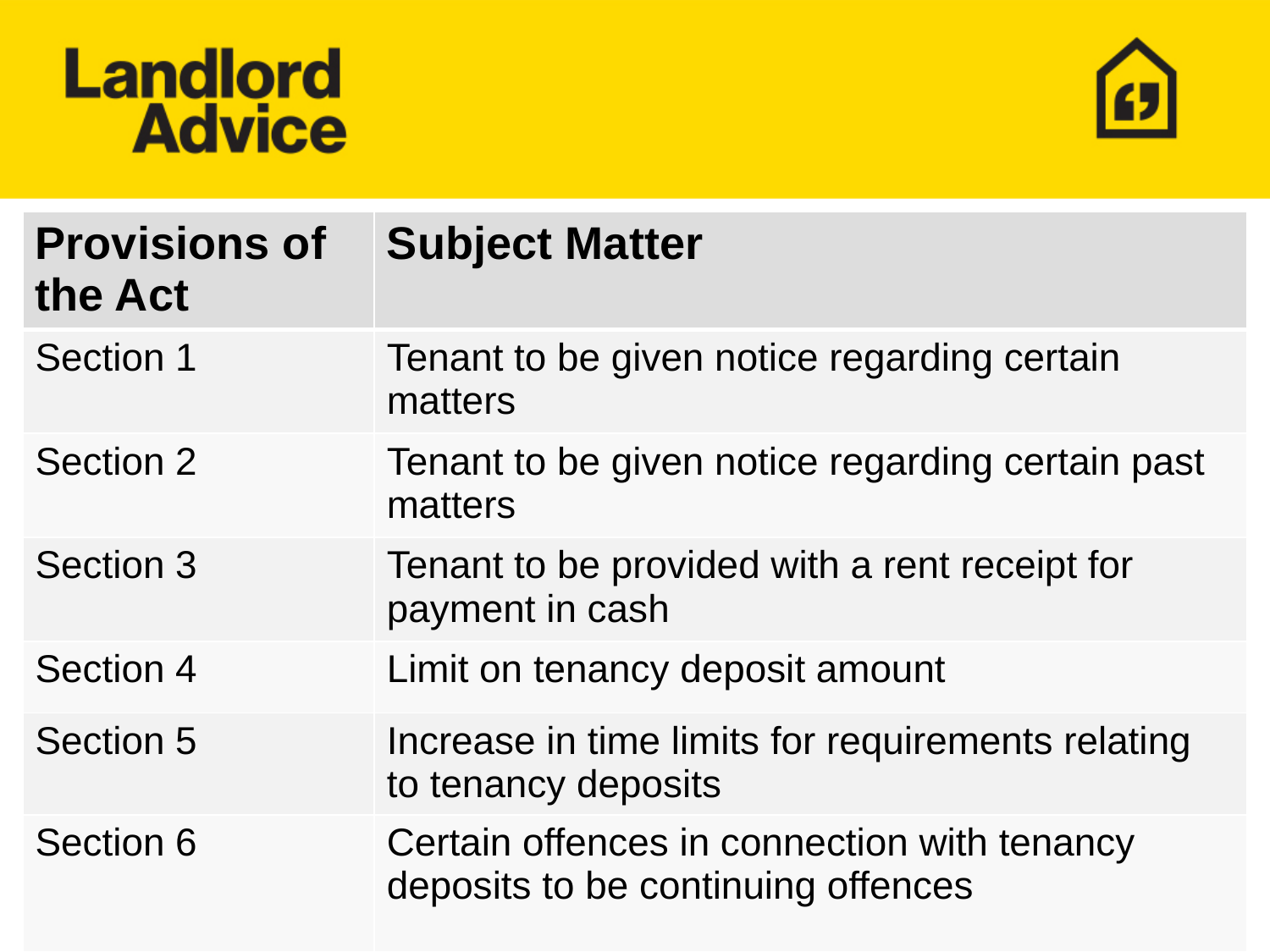

#
| Provisions of the Act | Subject Matter |
| --- | --- |
| Section 1 | Tenant to be given notice regarding certain matters |
| Section 2 | Tenant to be given notice regarding certain past matters |
| Section 3 | Tenant to be provided with a rent receipt for payment in cash |
| Section 4 | Limit on tenancy deposit amount |
| Section 5 | Increase in time limits for requirements relating to tenancy deposits |
| Section 6 | Certain offences in connection with tenancy deposits to be continuing offences |